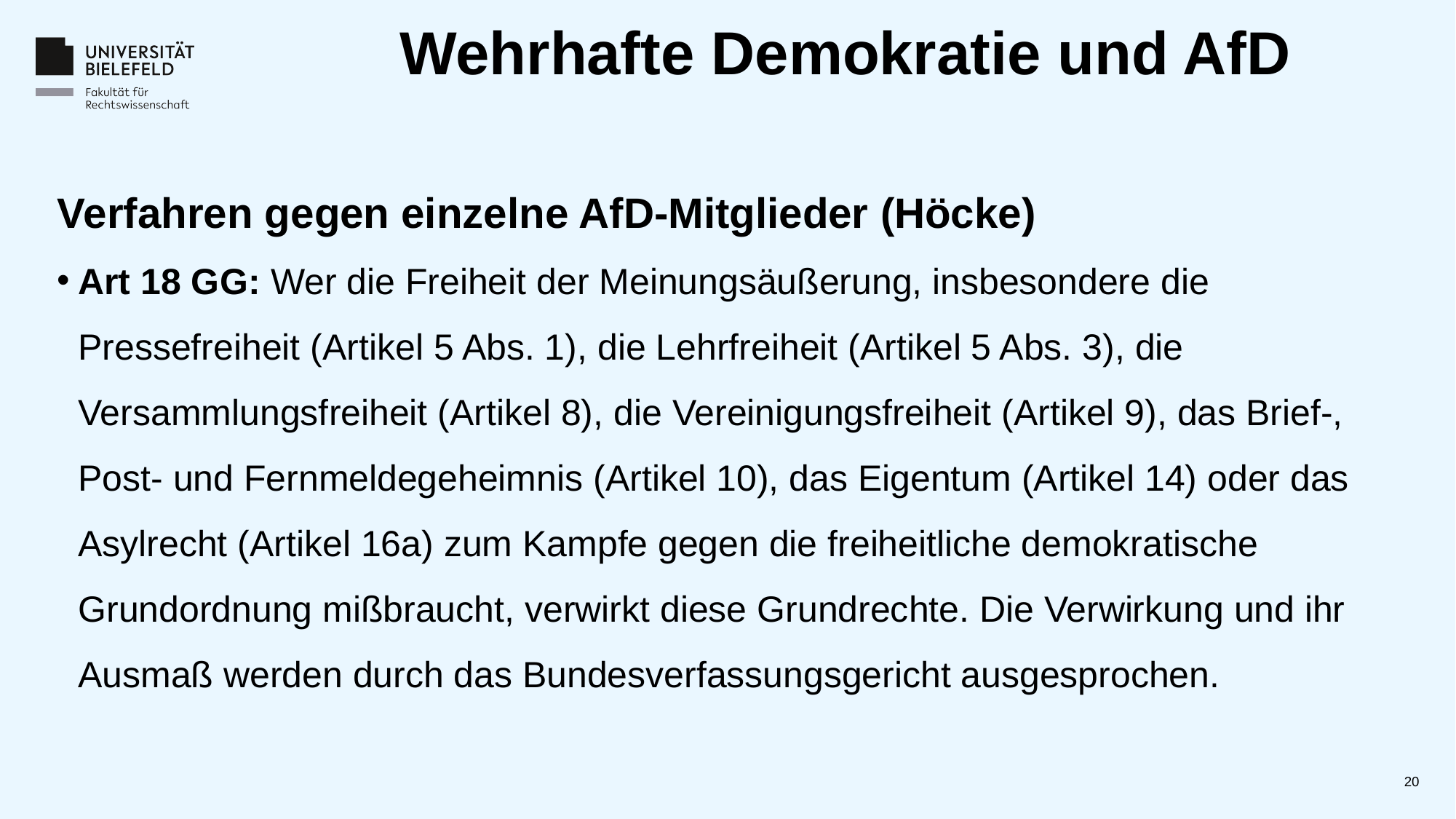

# Wehrhafte Demokratie und AfD
Verfahren gegen einzelne AfD-Mitglieder (Höcke)
Art 18 GG: Wer die Freiheit der Meinungsäußerung, insbesondere die Pressefreiheit (Artikel 5 Abs. 1), die Lehrfreiheit (Artikel 5 Abs. 3), die Versammlungsfreiheit (Artikel 8), die Vereinigungsfreiheit (Artikel 9), das Brief-, Post- und Fernmeldegeheimnis (Artikel 10), das Eigentum (Artikel 14) oder das Asylrecht (Artikel 16a) zum Kampfe gegen die freiheitliche demokratische Grundordnung mißbraucht, verwirkt diese Grundrechte. Die Verwirkung und ihr Ausmaß werden durch das Bundesverfassungsgericht ausgesprochen.

20